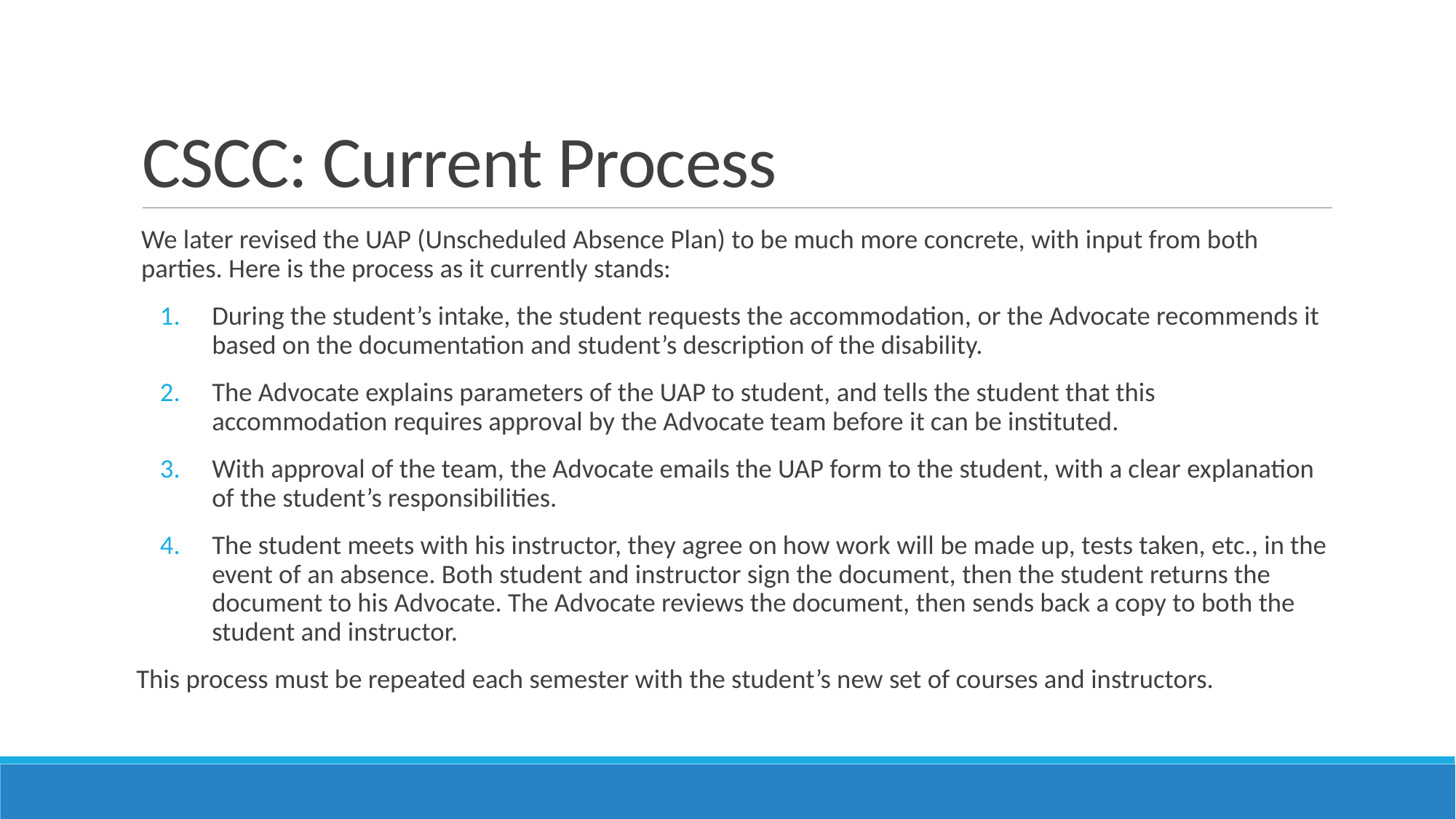

# CSCC: Current Process
We later revised the UAP (Unscheduled Absence Plan) to be much more concrete, with input from both parties. Here is the process as it currently stands:
During the student’s intake, the student requests the accommodation, or the Advocate recommends it based on the documentation and student’s description of the disability.
The Advocate explains parameters of the UAP to student, and tells the student that this accommodation requires approval by the Advocate team before it can be instituted.
With approval of the team, the Advocate emails the UAP form to the student, with a clear explanation of the student’s responsibilities.
The student meets with his instructor, they agree on how work will be made up, tests taken, etc., in the event of an absence. Both student and instructor sign the document, then the student returns the document to his Advocate. The Advocate reviews the document, then sends back a copy to both the student and instructor.
This process must be repeated each semester with the student’s new set of courses and instructors.